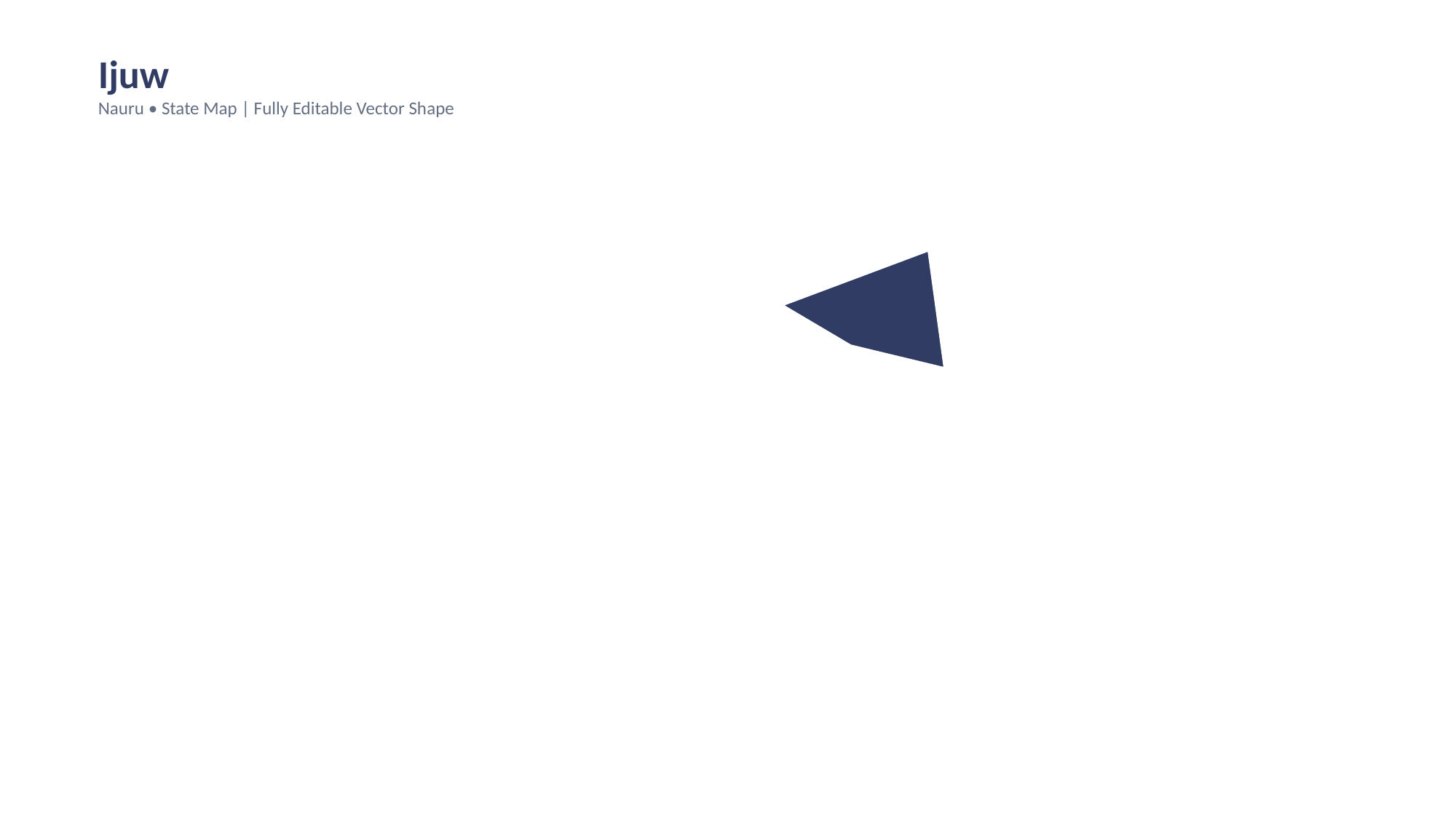

Ijuw
Nauru • State Map | Fully Editable Vector Shape